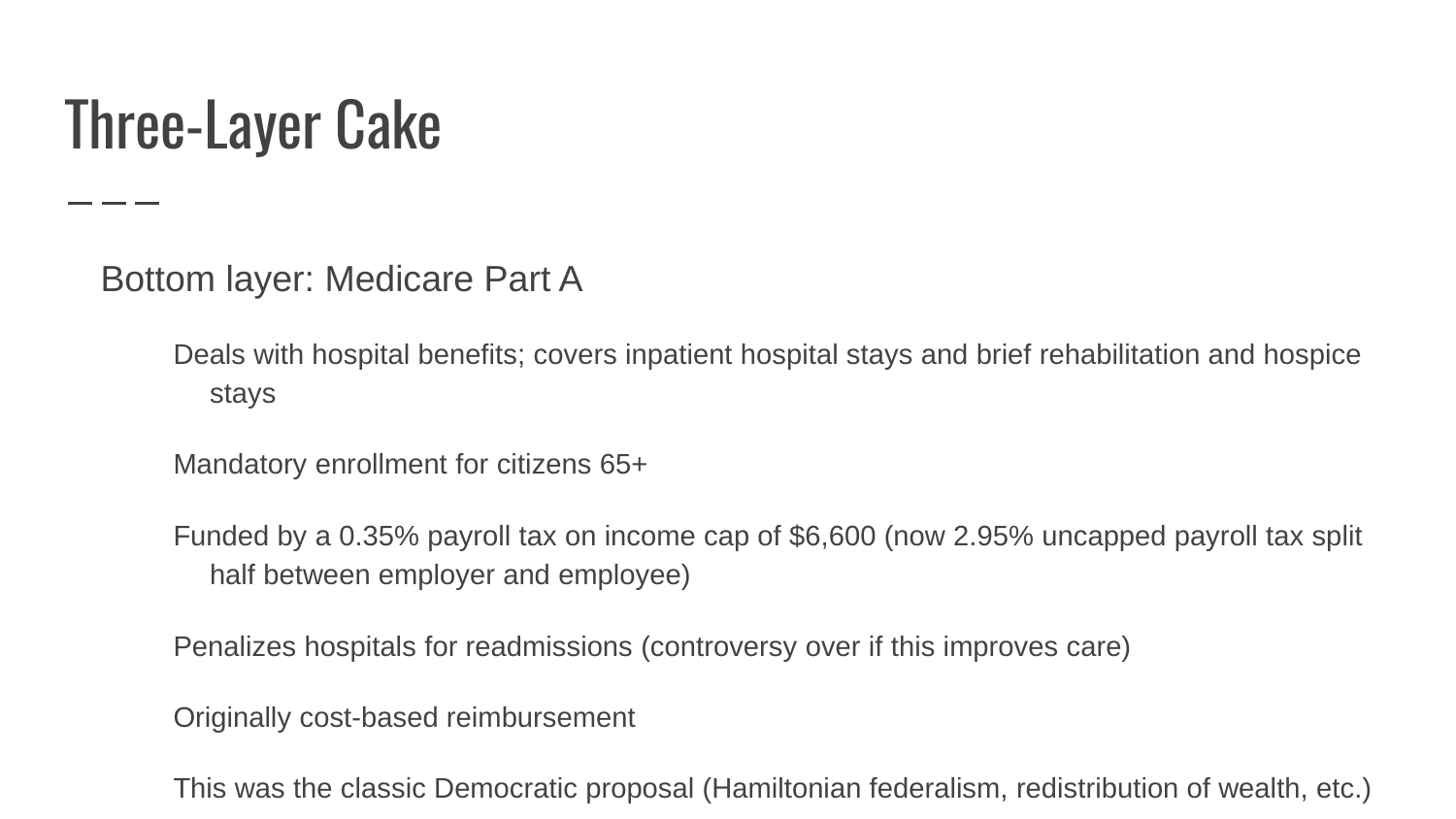

# Three-Layer Cake
Bottom layer: Medicare Part A
Deals with hospital benefits; covers inpatient hospital stays and brief rehabilitation and hospice stays
Mandatory enrollment for citizens 65+
Funded by a 0.35% payroll tax on income cap of $6,600 (now 2.95% uncapped payroll tax split half between employer and employee)
Penalizes hospitals for readmissions (controversy over if this improves care)
Originally cost-based reimbursement
This was the classic Democratic proposal (Hamiltonian federalism, redistribution of wealth, etc.)